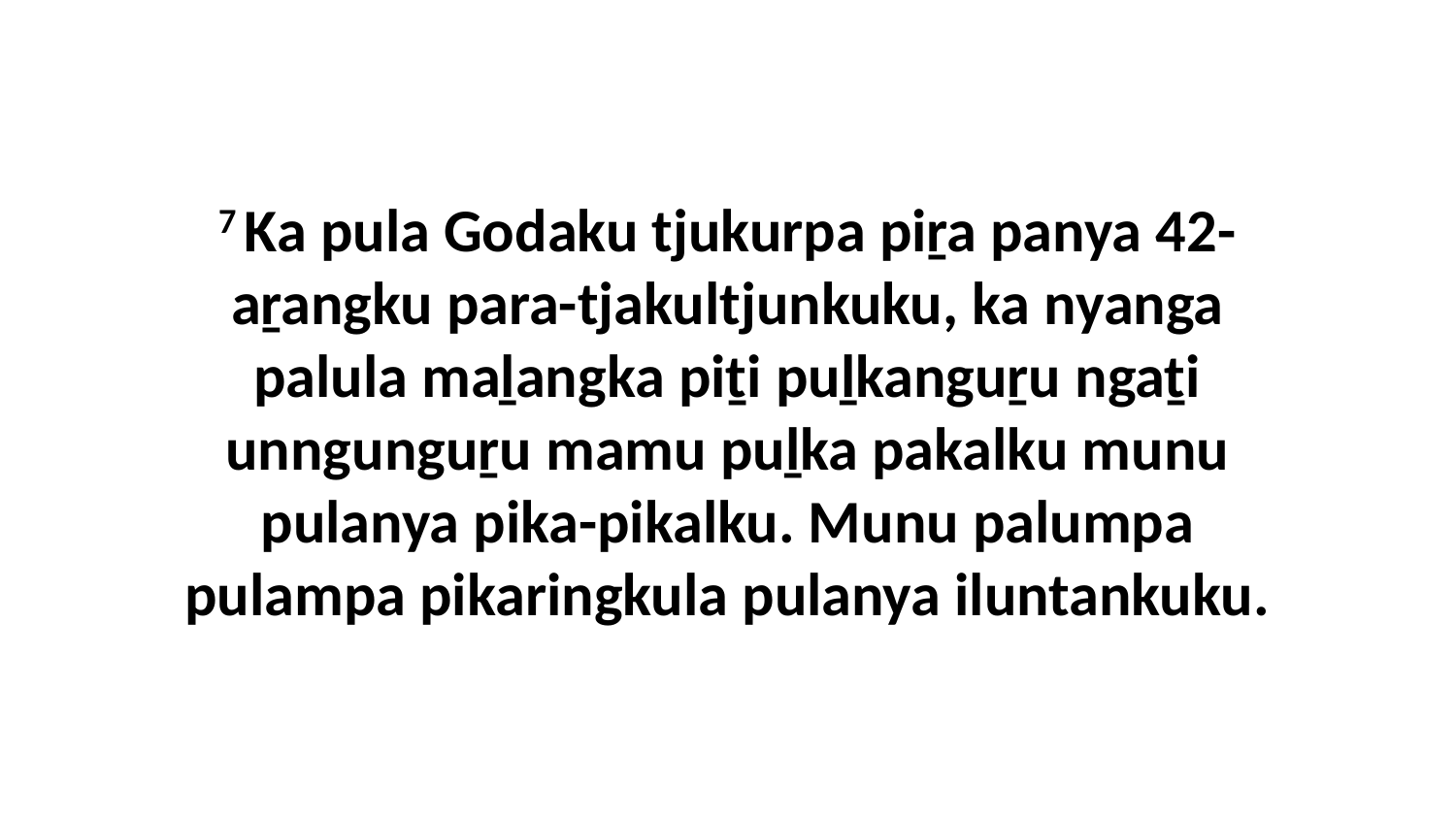

7 Ka pula Godaku tjukurpa piṟa panya 42-aṟangku para-tjakultjunkuku, ka nyanga palula maḻangka piṯi puḻkanguṟu ngaṯi unngunguṟu mamu puḻka pakalku munu pulanya pika-pikalku. Munu palumpa pulampa pikaringkula pulanya iluntankuku.